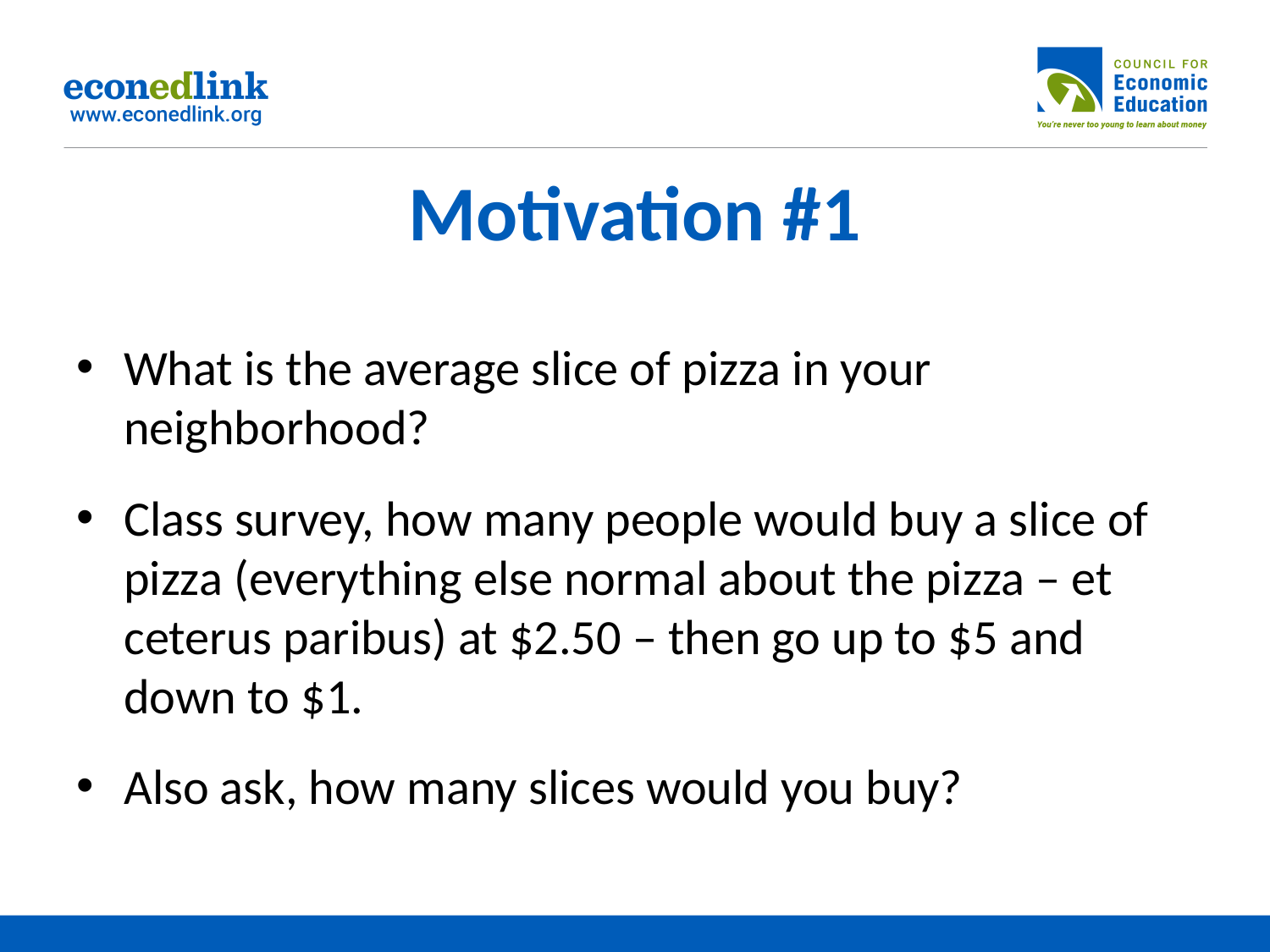

# Motivation #1
What is the average slice of pizza in your neighborhood?
Class survey, how many people would buy a slice of pizza (everything else normal about the pizza – et ceterus paribus) at $2.50 – then go up to $5 and down to $1.
Also ask, how many slices would you buy?